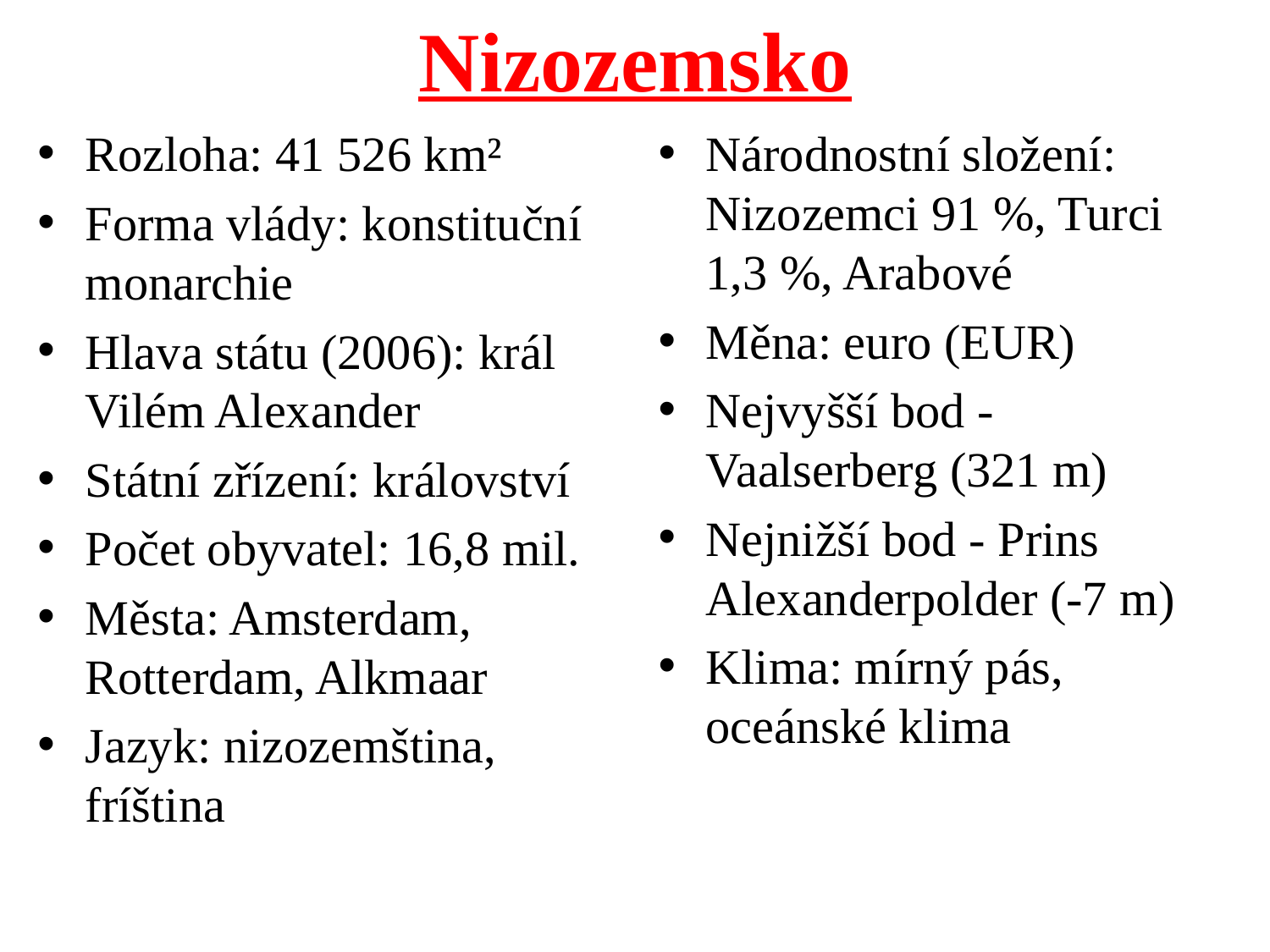

# Nizozemsko
Rozloha: 41 526 km²
Forma vlády: konstituční monarchie
Hlava státu (2006): král Vilém Alexander
Státní zřízení: království
Počet obyvatel: 16,8 mil.
Města: Amsterdam, Rotterdam, Alkmaar
Jazyk: nizozemština, fríština

Národnostní složení: Nizozemci 91 %, Turci 1,3 %, Arabové
Měna: euro (EUR)
Nejvyšší bod - Vaalserberg (321 m)
Nejnižší bod - Prins Alexanderpolder (-7 m)
Klima: mírný pás, oceánské klima